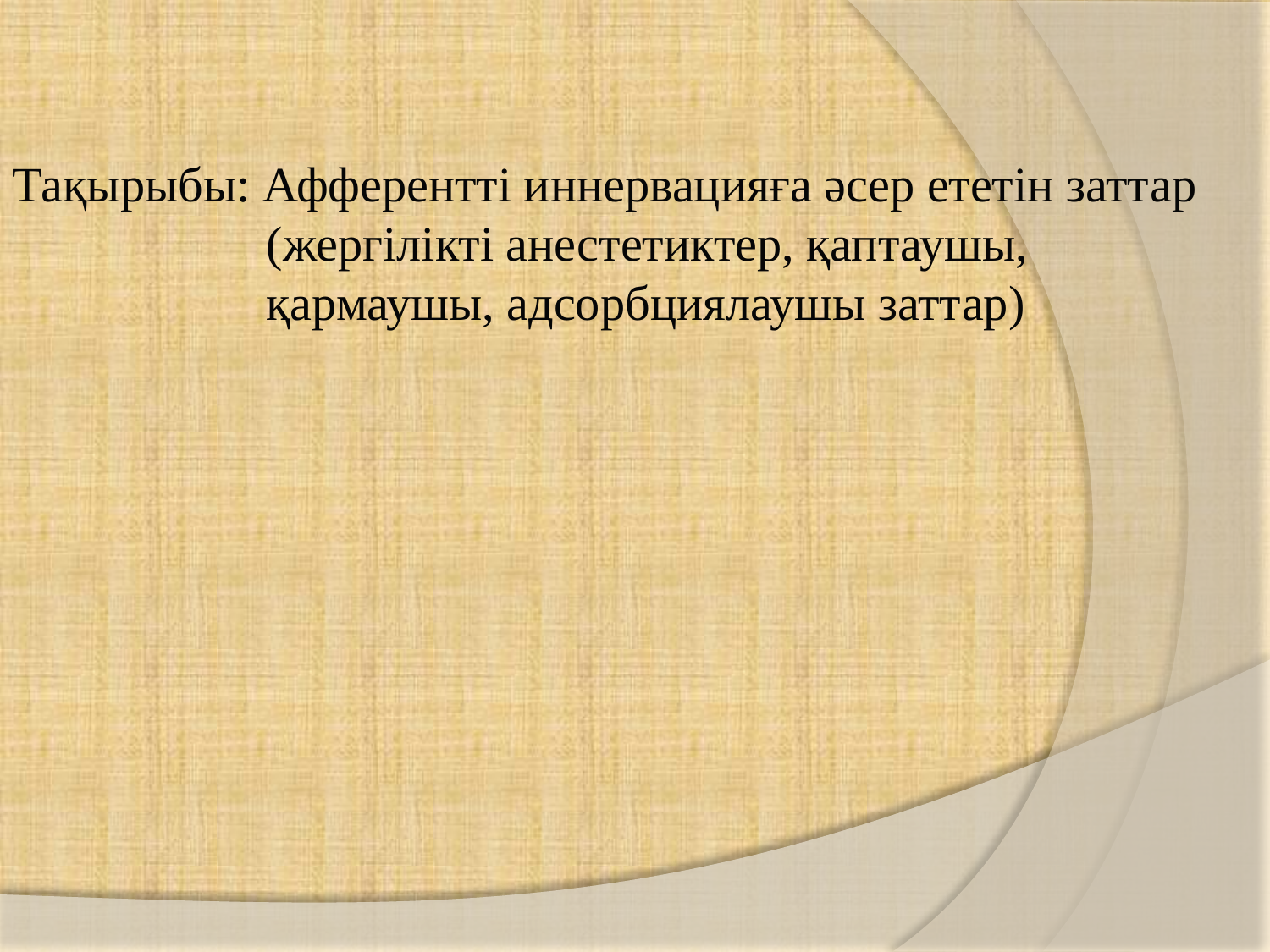

Тақырыбы: Афферентті иннервацияға әсер ететін заттар 		(жергілікті анестетиктер, қаптаушы, 			қармаушы, адсорбциялаушы заттар)